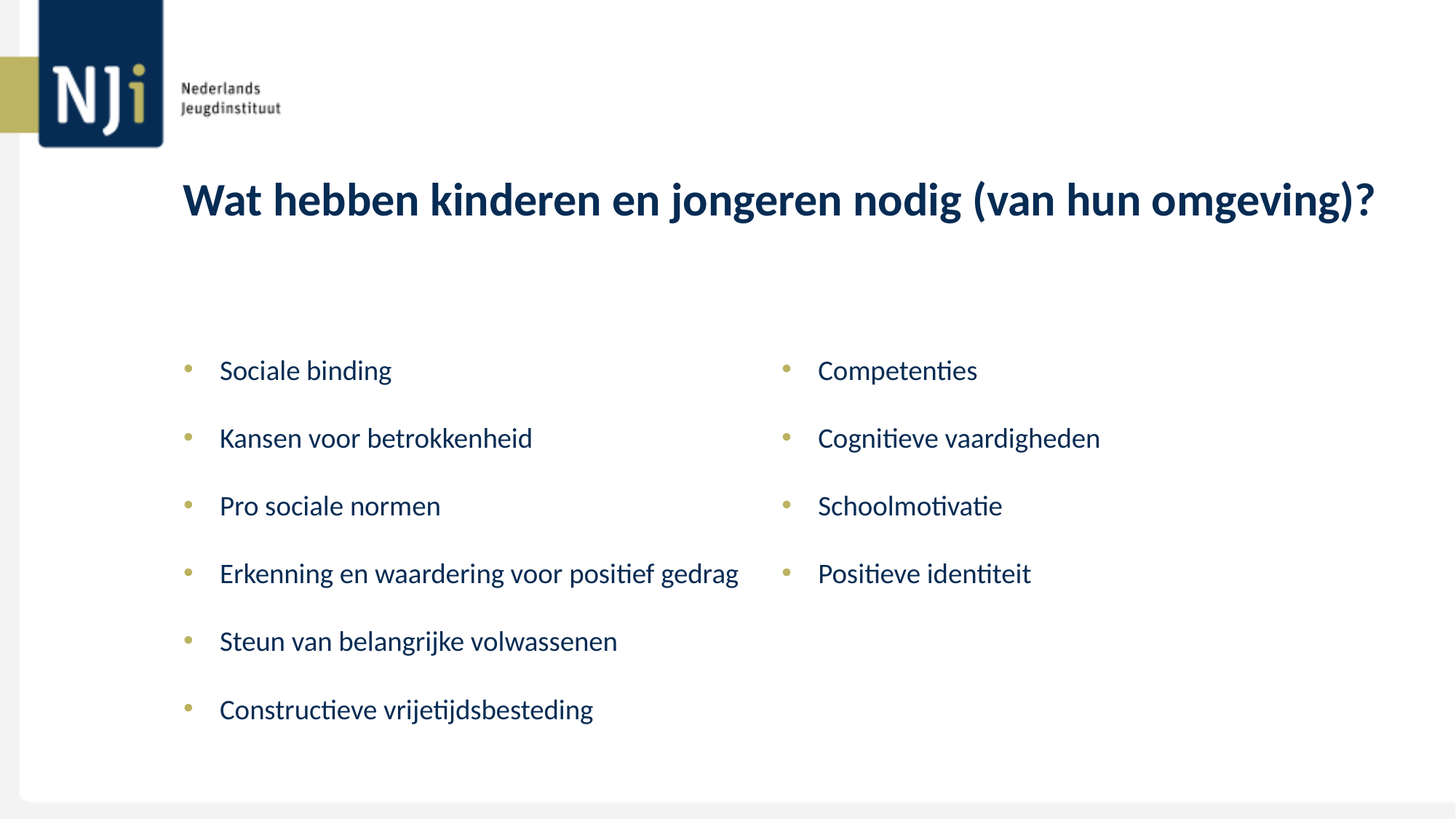

# Wat hebben kinderen en jongeren nodig (van hun omgeving)?
Sociale binding
Kansen voor betrokkenheid
Pro sociale normen
Erkenning en waardering voor positief gedrag
Steun van belangrijke volwassenen
Constructieve vrijetijdsbesteding
Competenties
Cognitieve vaardigheden
Schoolmotivatie
Positieve identiteit